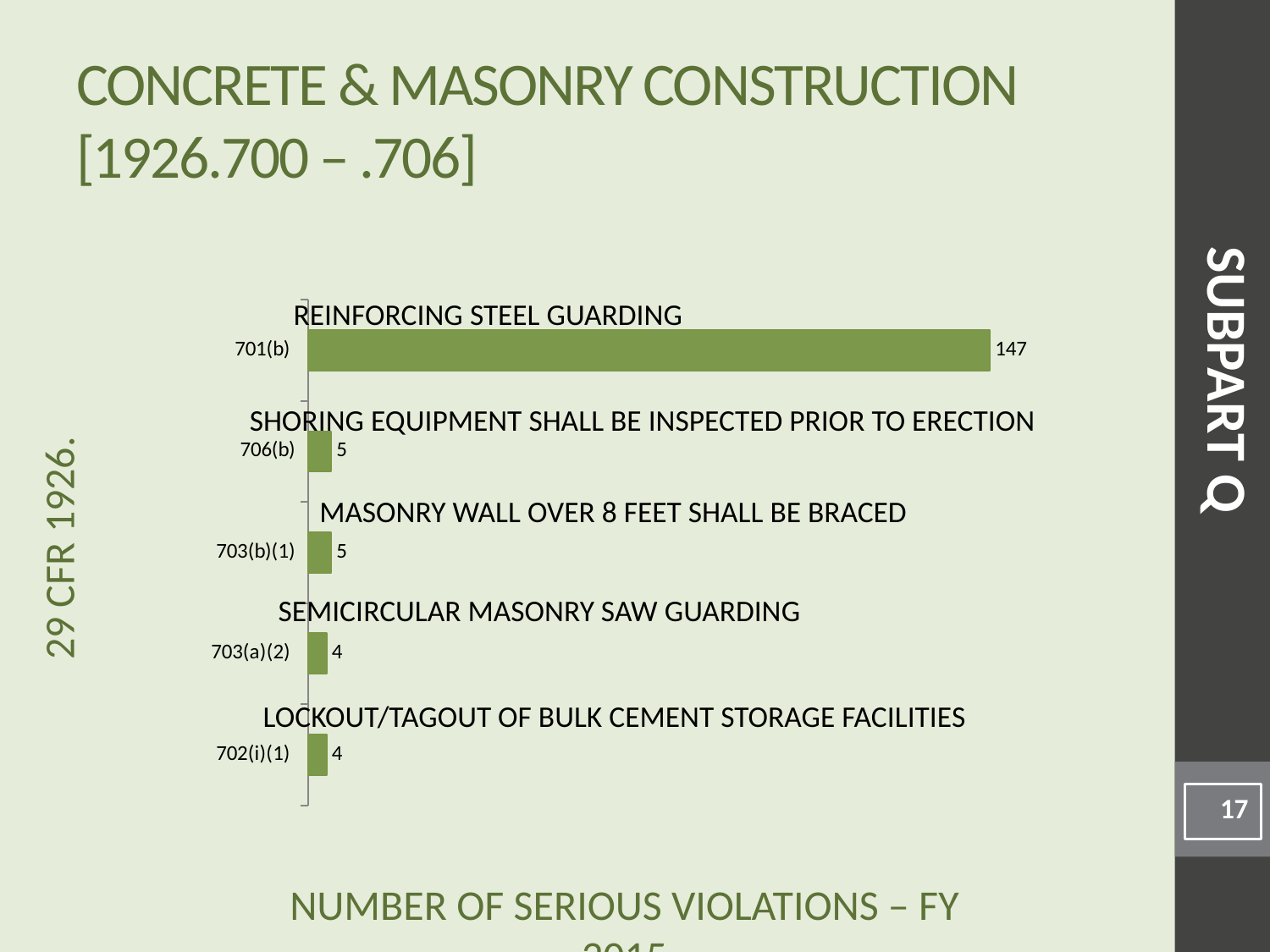

# Concrete & Masonry Construction [1926.700 – .706]

### Chart

| Category |  |
|---|---|
| 702(i)(1)  | 4.0 |
| 703(a)(2)  | 4.0 |
| 703(b)(1) | 5.0 |
| 706(b) | 5.0 |
| 701(b)  | 147.0 |
Reinforcing Steel Guarding
SUBPART Q
Shoring equipment shall be inspected prior to erection
Masonry wall over 8 feet shall be braced
Semicircular Masonry Saw Guarding
Lockout/Tagout of bulk Cement Storage Facilities
17